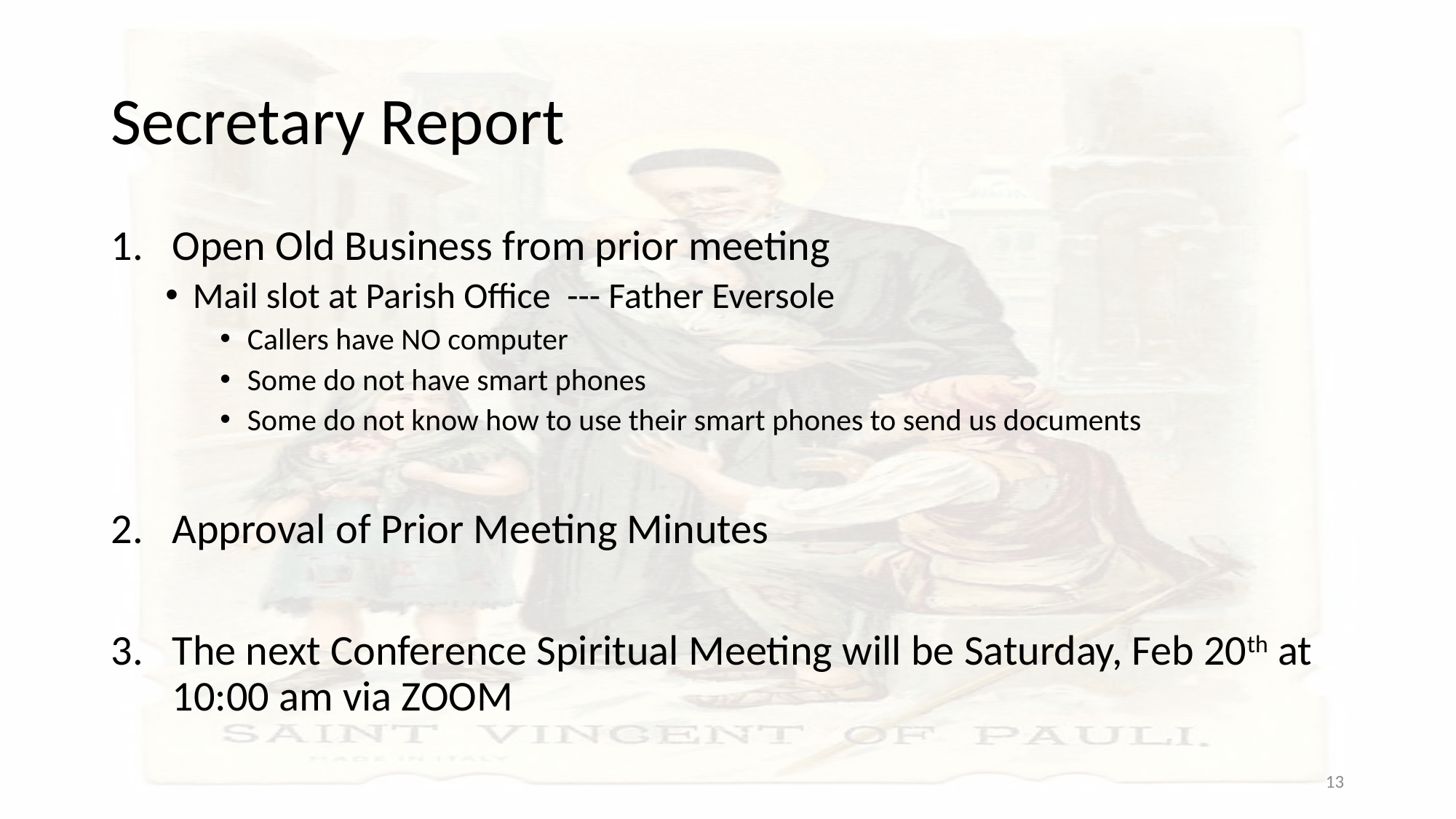

# Secretary Report
Open Old Business from prior meeting
Mail slot at Parish Office  --- Father Eversole
Callers have NO computer
Some do not have smart phones
Some do not know how to use their smart phones to send us documents

Approval of Prior Meeting Minutes

The next Conference Spiritual Meeting will be Saturday, Feb 20th at 10:00 am via ZOOM
13